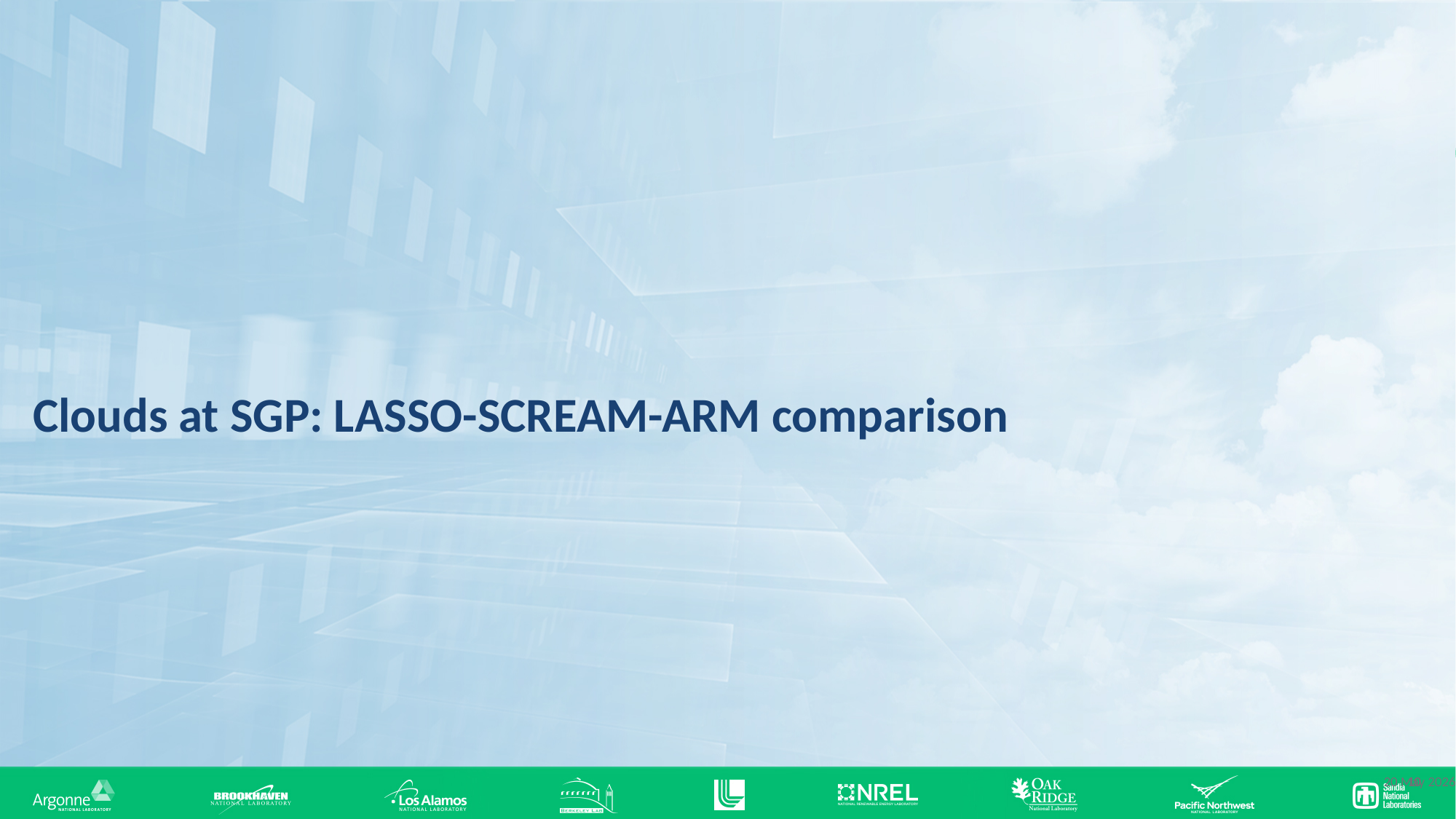

# Clouds at SGP: LASSO-SCREAM-ARM comparison

20 May 2026
10